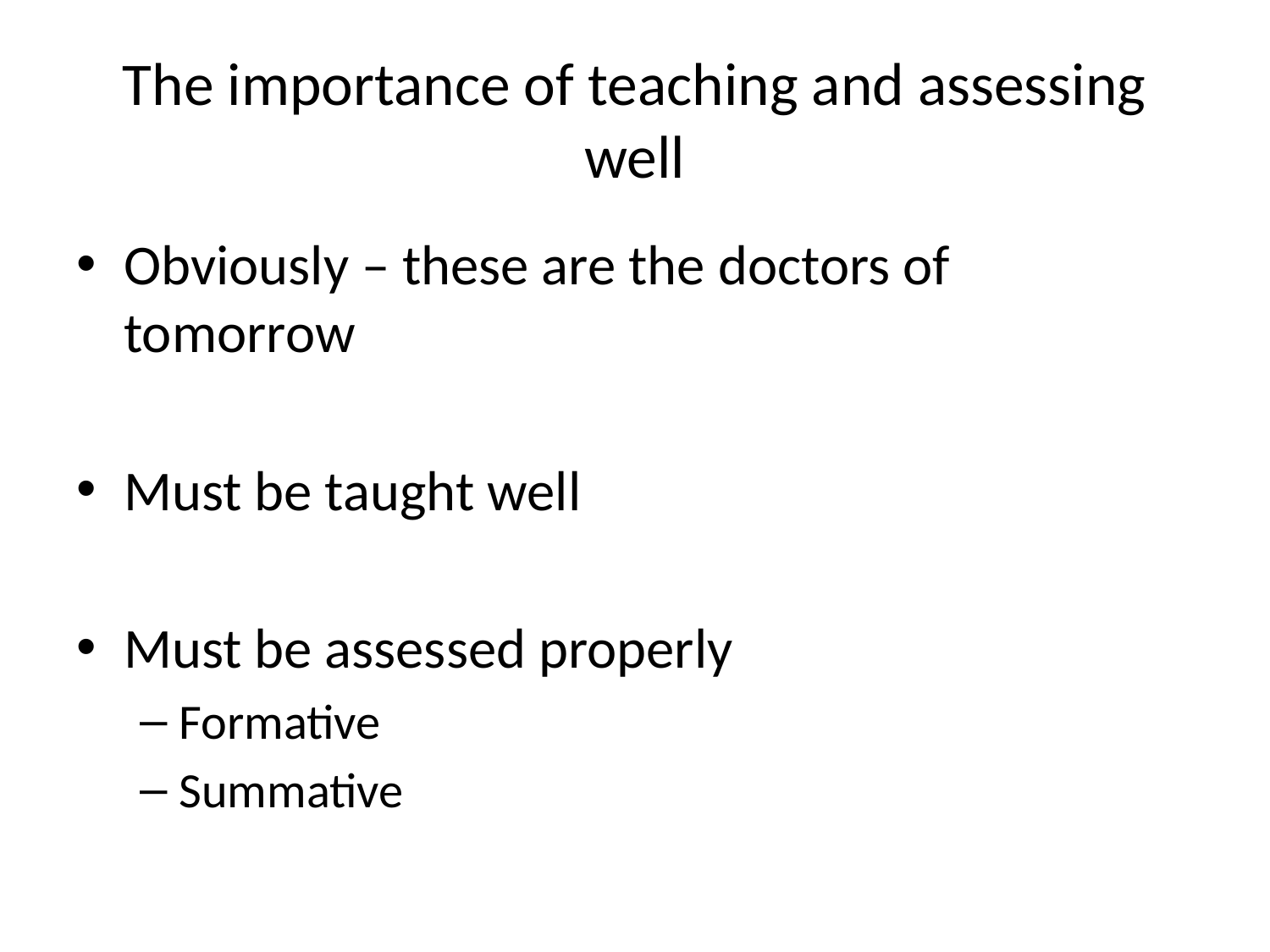

# The importance of teaching and assessing well
Obviously – these are the doctors of tomorrow

Must be taught well

Must be assessed properly
Formative
Summative